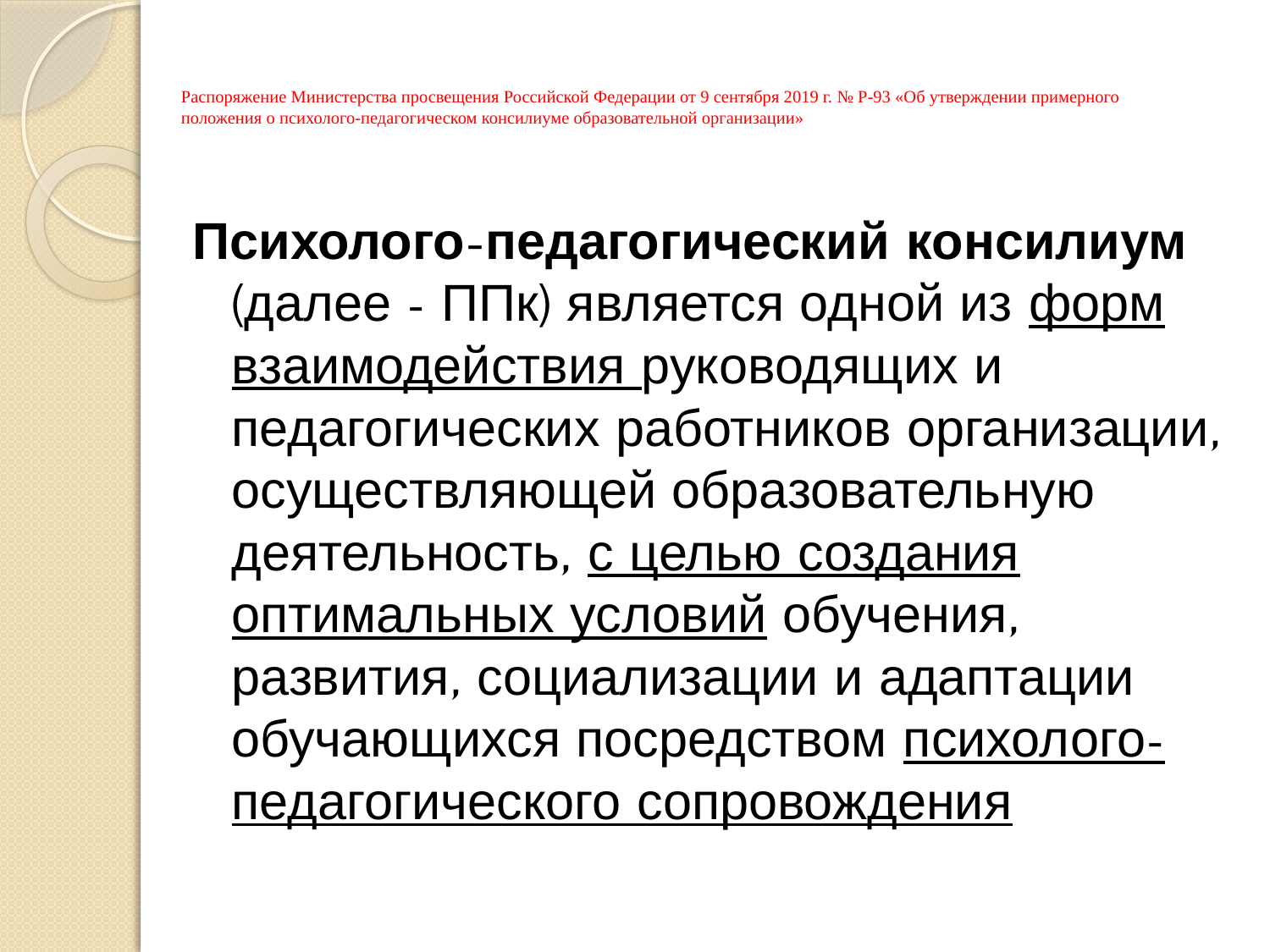

# Распоряжение Министерства просвещения Российской Федерации от 9 сентября 2019 г. № Р-93 «Об утверждении примерного положения о психолого-педагогическом консилиуме образовательной организации»
Психолого-педагогический консилиум (далее - ППк) является одной из форм взаимодействия руководящих и педагогических работников организации, осуществляющей образовательную деятельность, с целью создания оптимальных условий обучения, развития, социализации и адаптации обучающихся посредством психолого-педагогического сопровождения